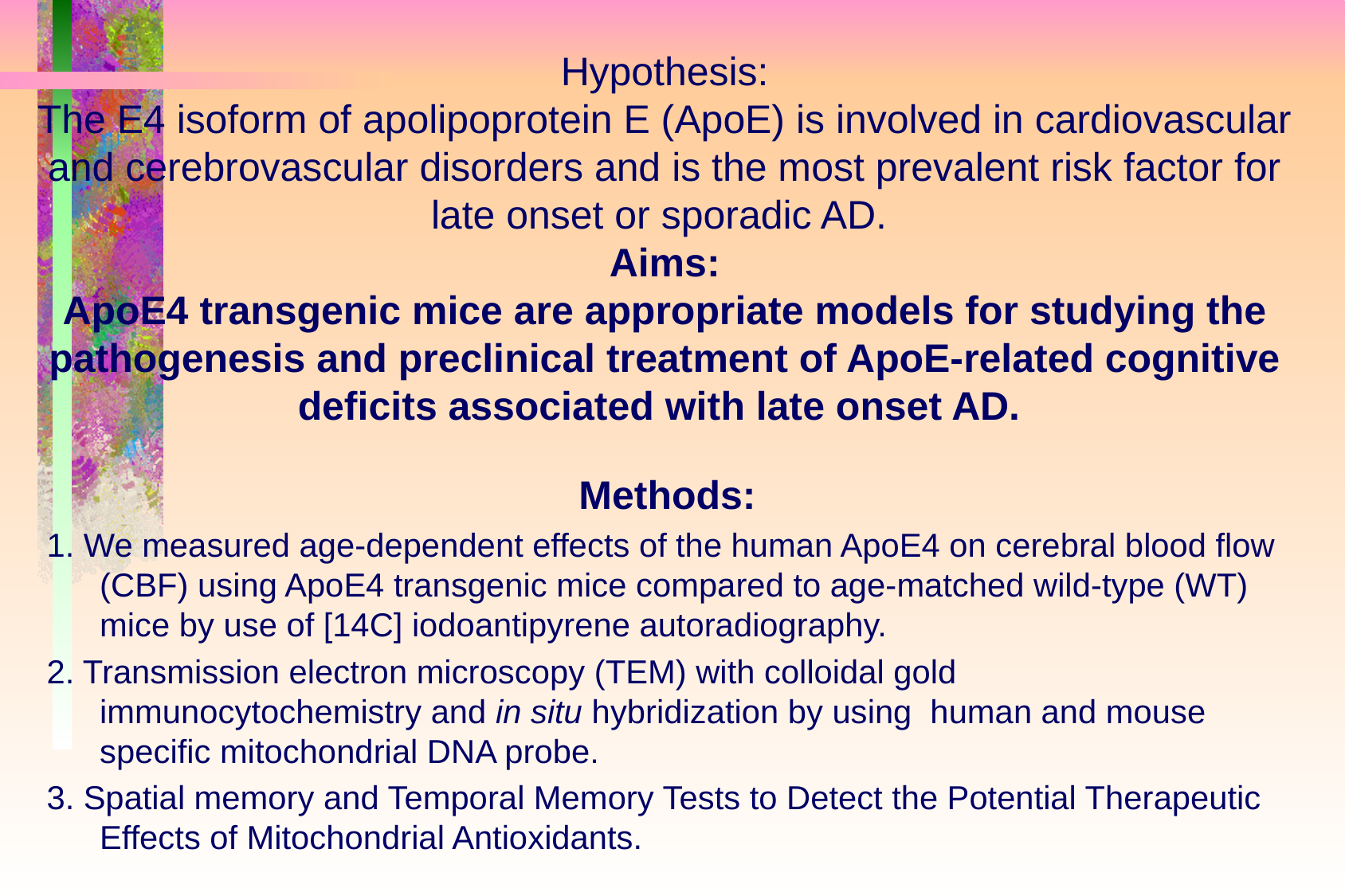

Hypothesis:
The E4 isoform of apolipoprotein E (ApoE) is involved in cardiovascular and cerebrovascular disorders and is the most prevalent risk factor for late onset or sporadic AD.
Aims:
ApoE4 transgenic mice are appropriate models for studying the pathogenesis and preclinical treatment of ApoE-related cognitive deficits associated with late onset AD.
#

Methods:
1. We measured age-dependent effects of the human ApoE4 on cerebral blood flow (CBF) using ApoE4 transgenic mice compared to age-matched wild-type (WT) mice by use of [14C] iodoantipyrene autoradiography.
2. Transmission electron microscopy (TEM) with colloidal gold immunocytochemistry and in situ hybridization by using  human and mouse specific mitochondrial DNA probe.
3. Spatial memory and Temporal Memory Tests to Detect the Potential Therapeutic Effects of Mitochondrial Antioxidants.